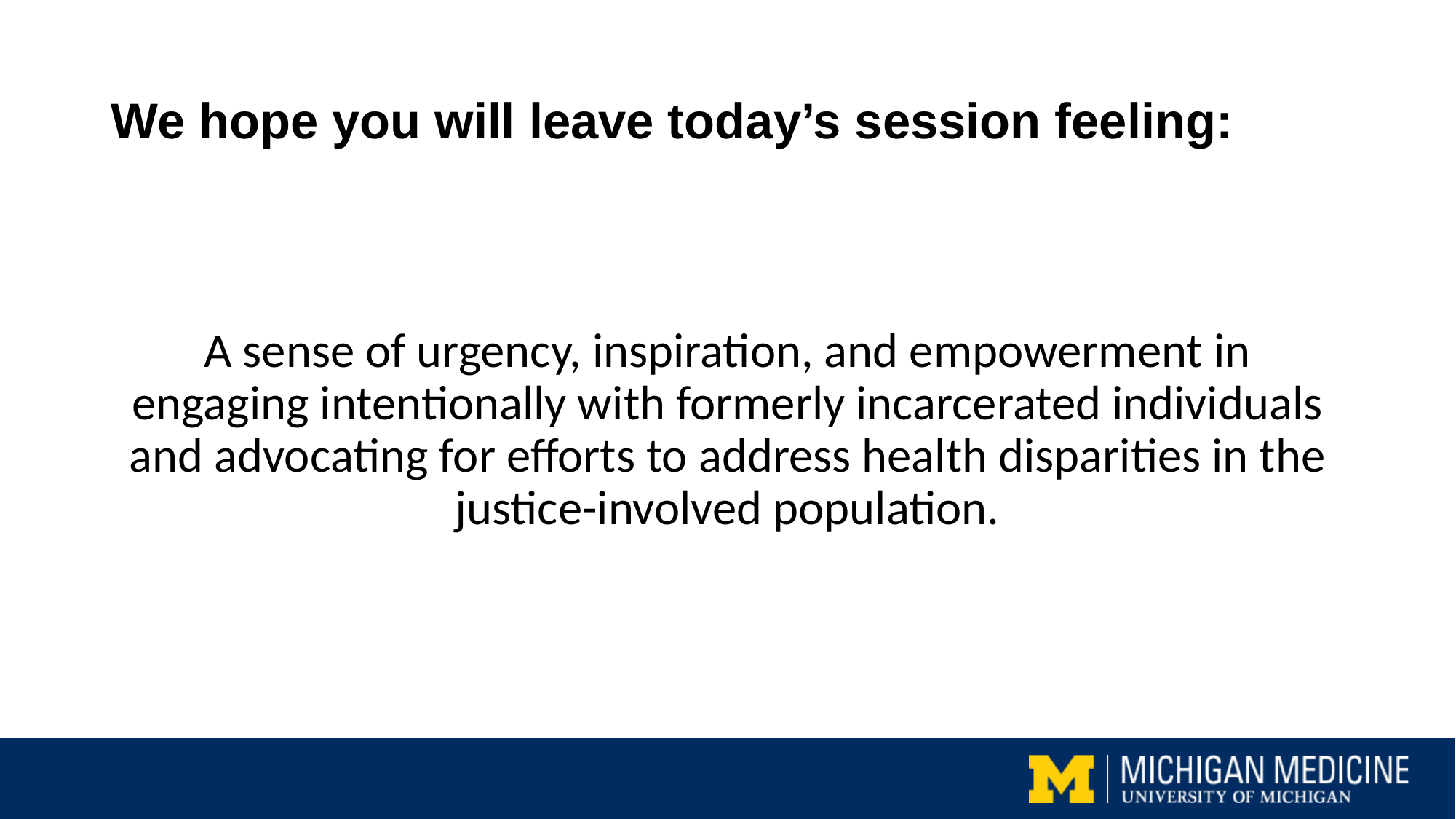

# We hope you will leave today’s session feeling:
A sense of urgency, inspiration, and empowerment in engaging intentionally with formerly incarcerated individuals and advocating for efforts to address health disparities in the justice-involved population.